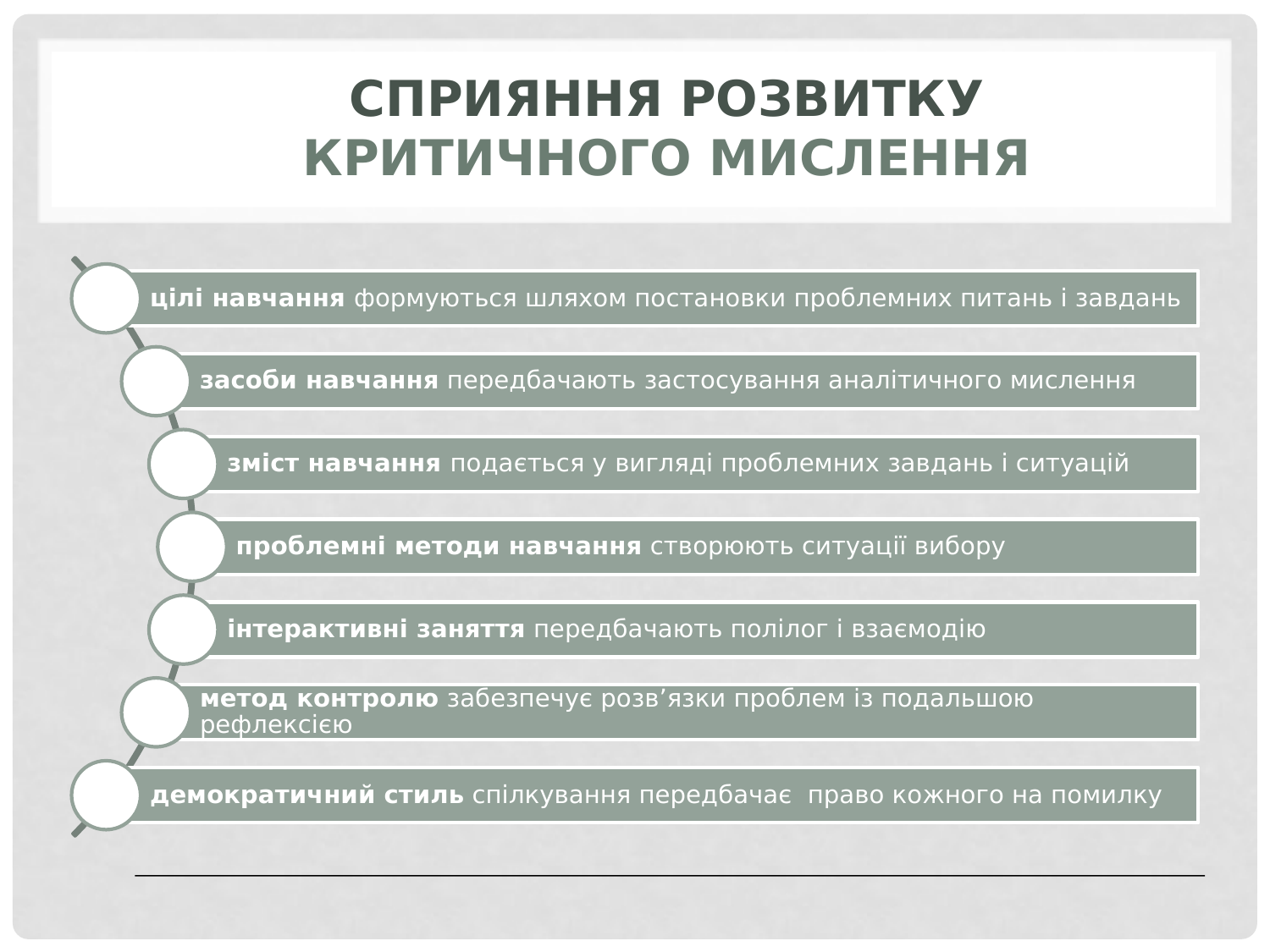

# Сприяння Розвитку критичного МИСЛЕННЯ
цілі навчання формуються шляхом постановки проблемних питань і завдань
засоби навчання передбачають застосування аналітичного мислення
зміст навчання подається у вигляді проблемних завдань і ситуацій
проблемні методи навчання створюють ситуації вибору
інтерактивні заняття передбачають полілог і взаємодію
метод контролю забезпечує розв’язки проблем із подальшою рефлексією
демократичний стиль спілкування передбачає  право кожного на помилку